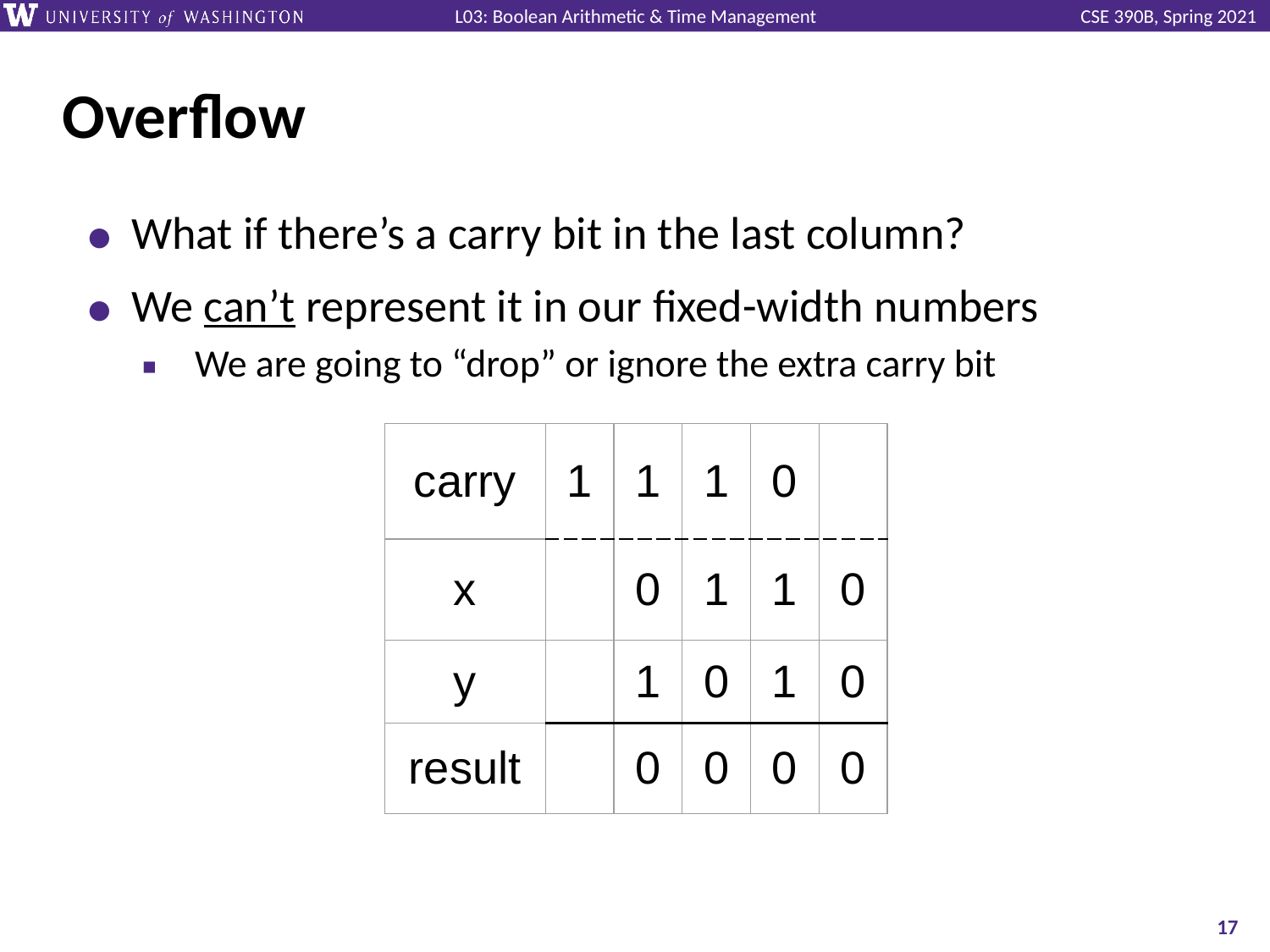

# Overflow
What if there’s a carry bit in the last column?
We can’t represent it in our fixed-width numbers
We are going to “drop” or ignore the extra carry bit

| carry | 1 | 1 | 1 | 0 |  |
| --- | --- | --- | --- | --- | --- |
| x |  | 0 | 1 | 1 | 0 |
| y |  | 1 | 0 | 1 | 0 |
| result |  | 0 | 0 | 0 | 0 |
17